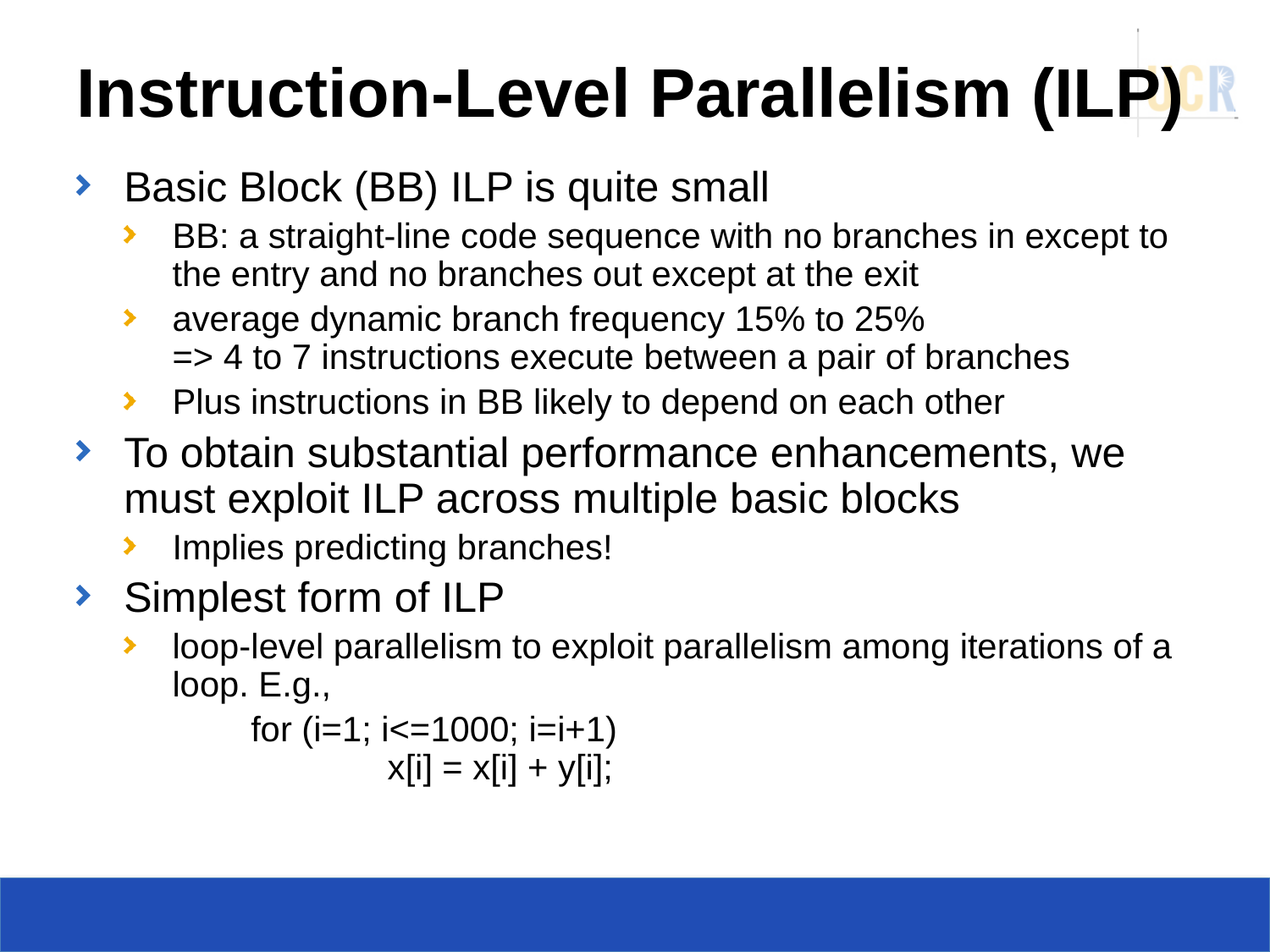

# Instruction-Level Parallelism (ILP)
Basic Block (BB) ILP is quite small
BB: a straight-line code sequence with no branches in except to the entry and no branches out except at the exit
average dynamic branch frequency 15% to 25%
=> 4 to 7 instructions execute between a pair of branches
Plus instructions in BB likely to depend on each other
To obtain substantial performance enhancements, we must exploit ILP across multiple basic blocks
Implies predicting branches!
Simplest form of ILP
loop-level parallelism to exploit parallelism among iterations of a loop. E.g.,
		for (i=1; i<=1000; i=i+1)
      		 x[i] = x[i] + y[i];